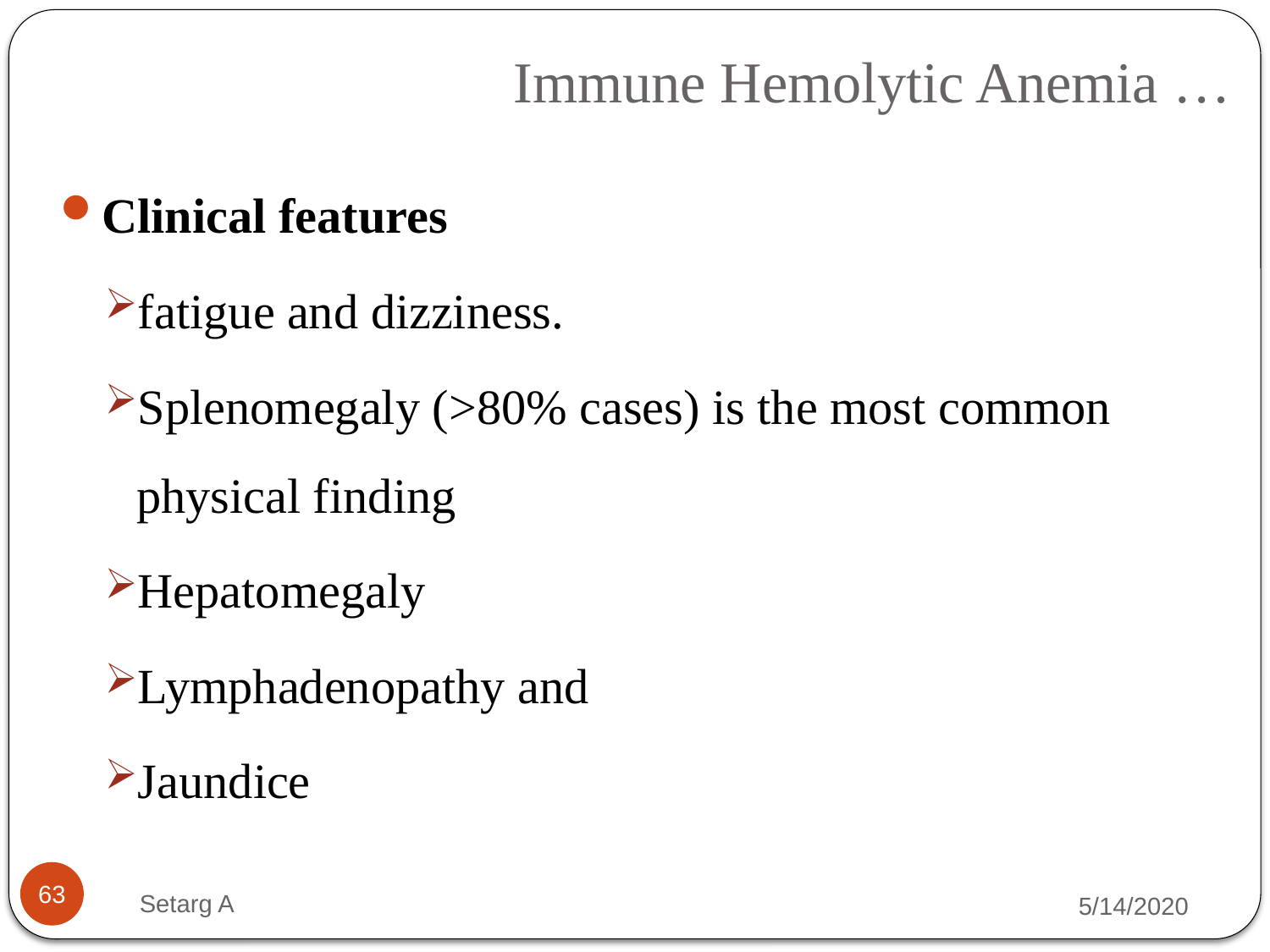

# Immune Hemolytic Anemia …
Clinical features
fatigue and dizziness.
Splenomegaly (>80% cases) is the most common physical finding
Hepatomegaly
Lymphadenopathy and
Jaundice
63
Setarg A
5/14/2020